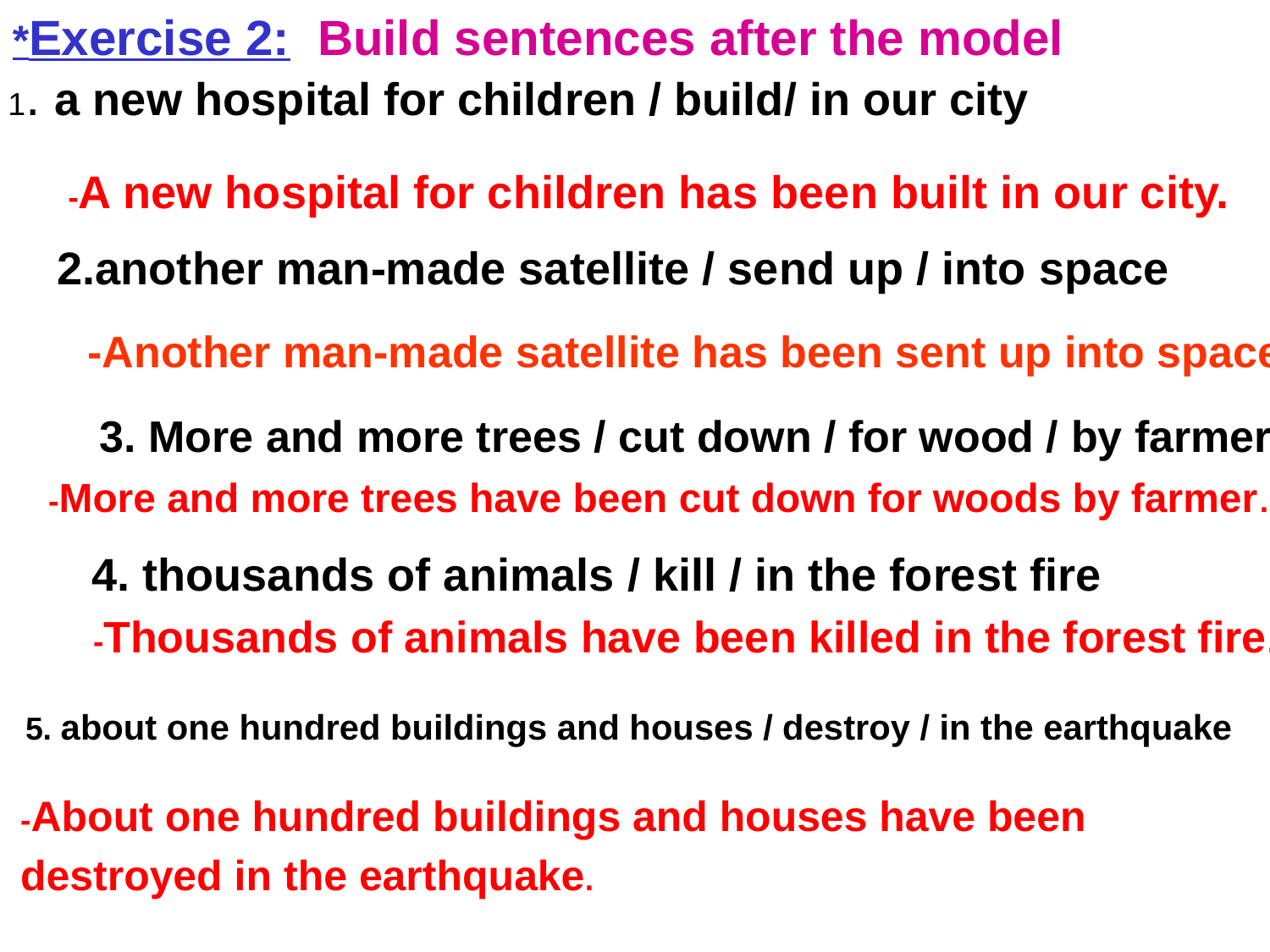

*Exercise 2:  Build sentences after the model
1. a new hospital for children / build/ in our city
-A new hospital for children has been built in our city.
2.another man-made satellite / send up / into space
-Another man-made satellite has been sent up into space.
3. More and more trees / cut down / for wood / by farmer
-More and more trees have been cut down for woods by farmer.
4. thousands of animals / kill / in the forest fire
-Thousands of animals have been killed in the forest fire.
5. about one hundred buildings and houses / destroy / in the earthquake
-About one hundred buildings and houses have been
destroyed in the earthquake.